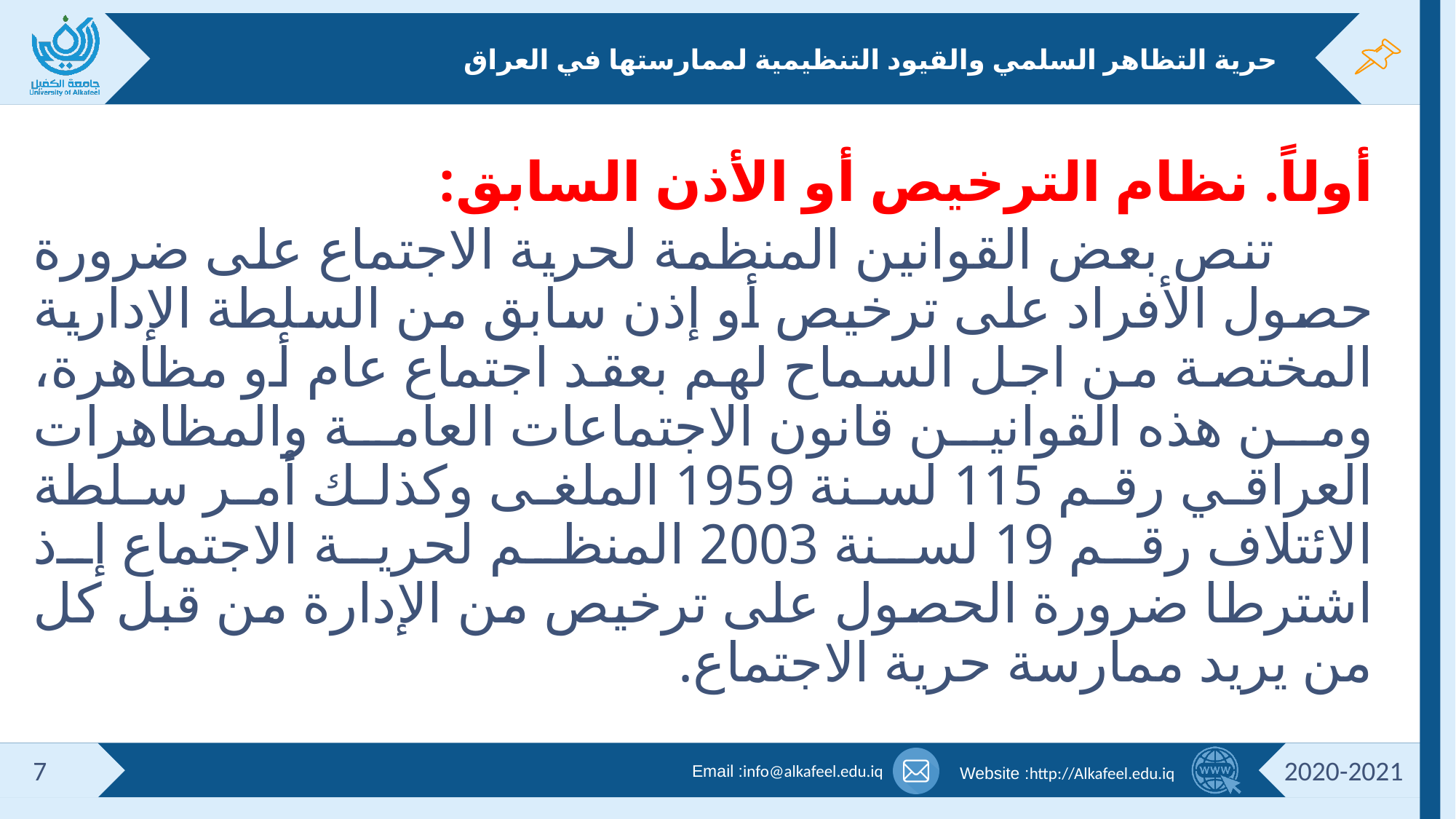

# حرية التظاهر السلمي والقيود التنظيمية لممارستها في العراق
أولاً. نظام الترخيص أو الأذن السابق:
       تنص بعض القوانين المنظمة لحرية الاجتماع على ضرورة حصول الأفراد على ترخيص أو إذن سابق من السلطة الإدارية المختصة من اجل السماح لهم بعقد اجتماع عام أو مظاهرة، ومن هذه القوانين قانون الاجتماعات العامة والمظاهرات العراقي رقم 115 لسنة 1959 الملغى وكذلك أمر سلطة الائتلاف رقم 19 لسنة 2003 المنظم لحرية الاجتماع إذ اشترطا ضرورة الحصول على ترخيص من الإدارة من قبل كل من يريد ممارسة حرية الاجتماع.
7
2020-2021